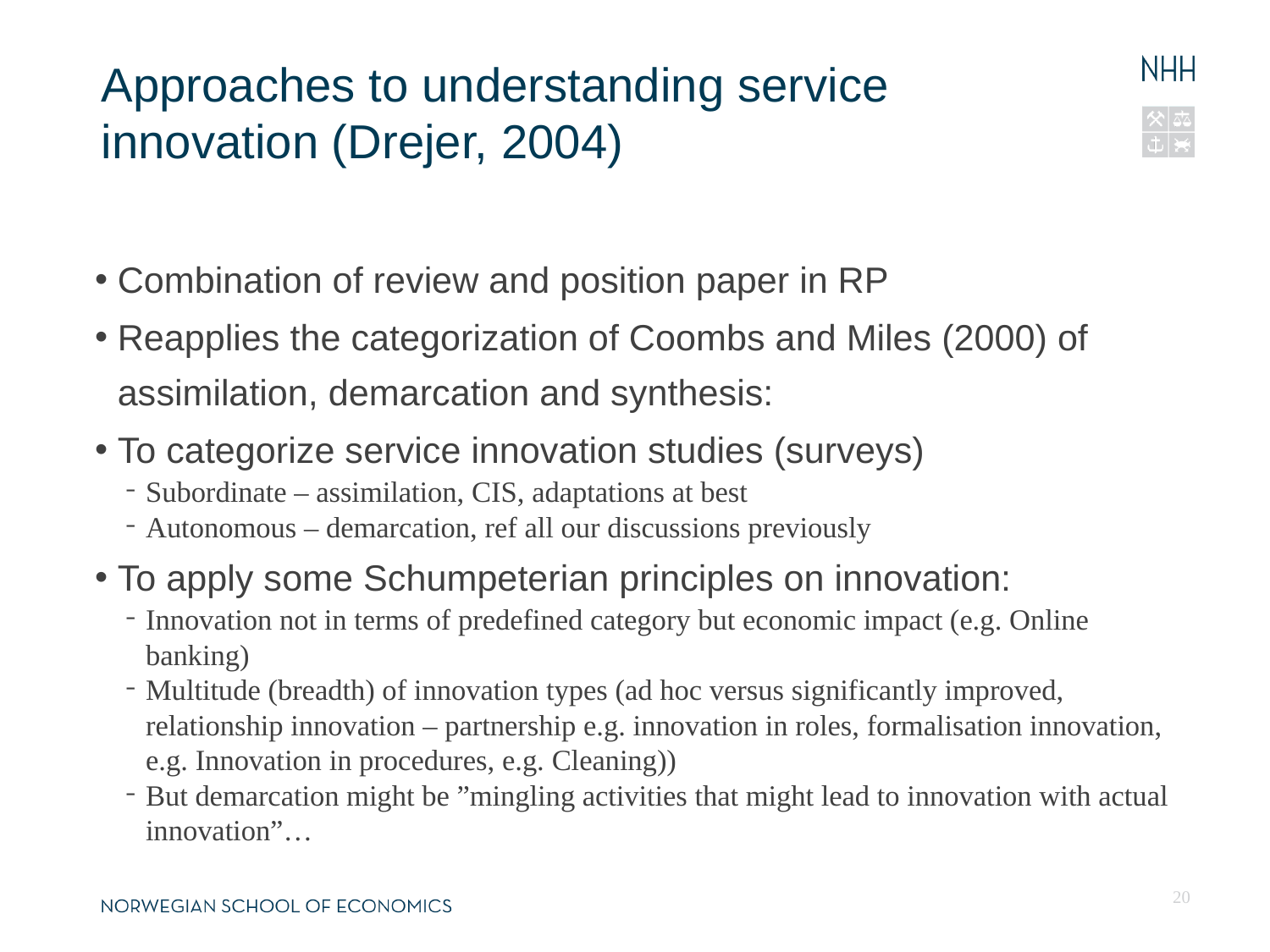

13.04.13
Fornavn Etternavn, navn@nhh.no
# Approaches to understanding service innovation (Drejer, 2004)
Combination of review and position paper in RP
Reapplies the categorization of Coombs and Miles (2000) of assimilation, demarcation and synthesis:
To categorize service innovation studies (surveys)
Subordinate – assimilation, CIS, adaptations at best
Autonomous – demarcation, ref all our discussions previously
To apply some Schumpeterian principles on innovation:
Innovation not in terms of predefined category but economic impact (e.g. Online banking)
Multitude (breadth) of innovation types (ad hoc versus significantly improved, relationship innovation – partnership e.g. innovation in roles, formalisation innovation, e.g. Innovation in procedures, e.g. Cleaning))
But demarcation might be ”mingling activities that might lead to innovation with actual innovation”…

20